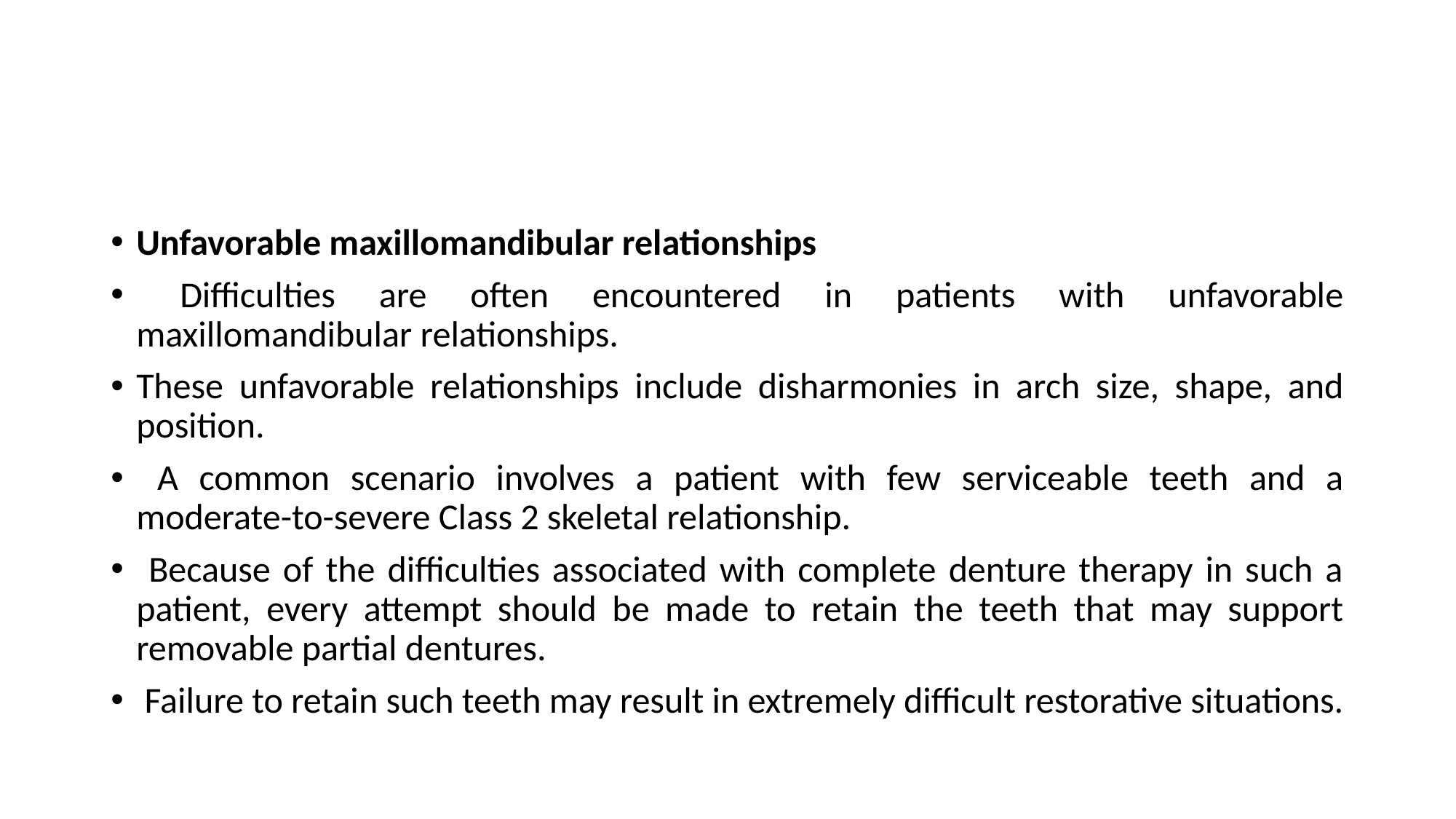

#
Unfavorable maxillomandibular relationships
 Difficulties are often encountered in patients with unfavorable maxillomandibular relationships.
These unfavorable relationships include disharmonies in arch size, shape, and position.
 A common scenario involves a patient with few serviceable teeth and a moderate-to-severe Class 2 skeletal relationship.
 Because of the difficulties associated with complete denture therapy in such a patient, every attempt should be made to retain the teeth that may support removable partial dentures.
 Failure to retain such teeth may result in extremely difficult restorative situations.